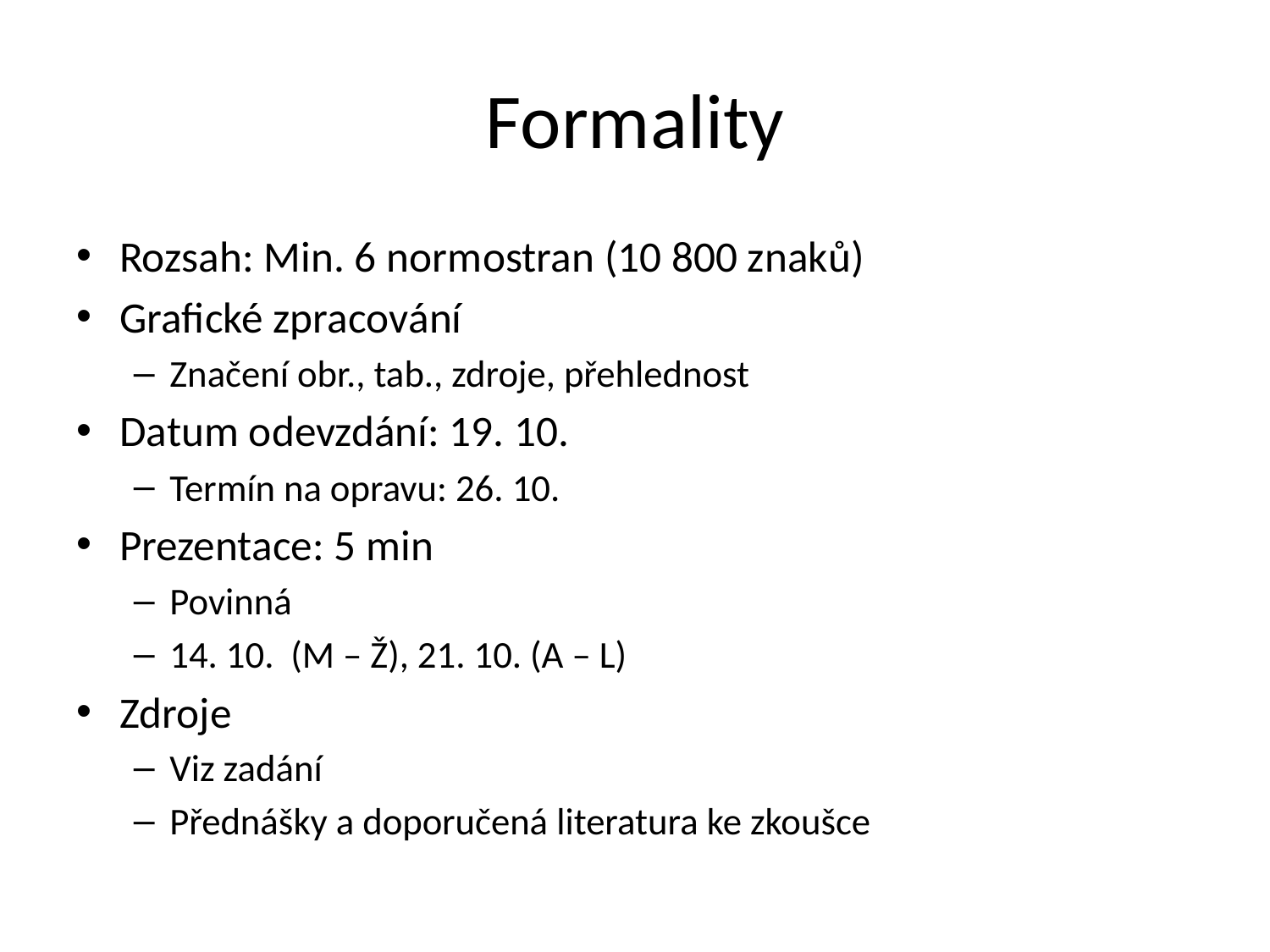

# Formality
Rozsah: Min. 6 normostran (10 800 znaků)
Grafické zpracování
Značení obr., tab., zdroje, přehlednost
Datum odevzdání: 19. 10.
Termín na opravu: 26. 10.
Prezentace: 5 min
Povinná
14. 10.  (M – Ž), 21. 10. (A – L)
Zdroje
Viz zadání
Přednášky a doporučená literatura ke zkoušce